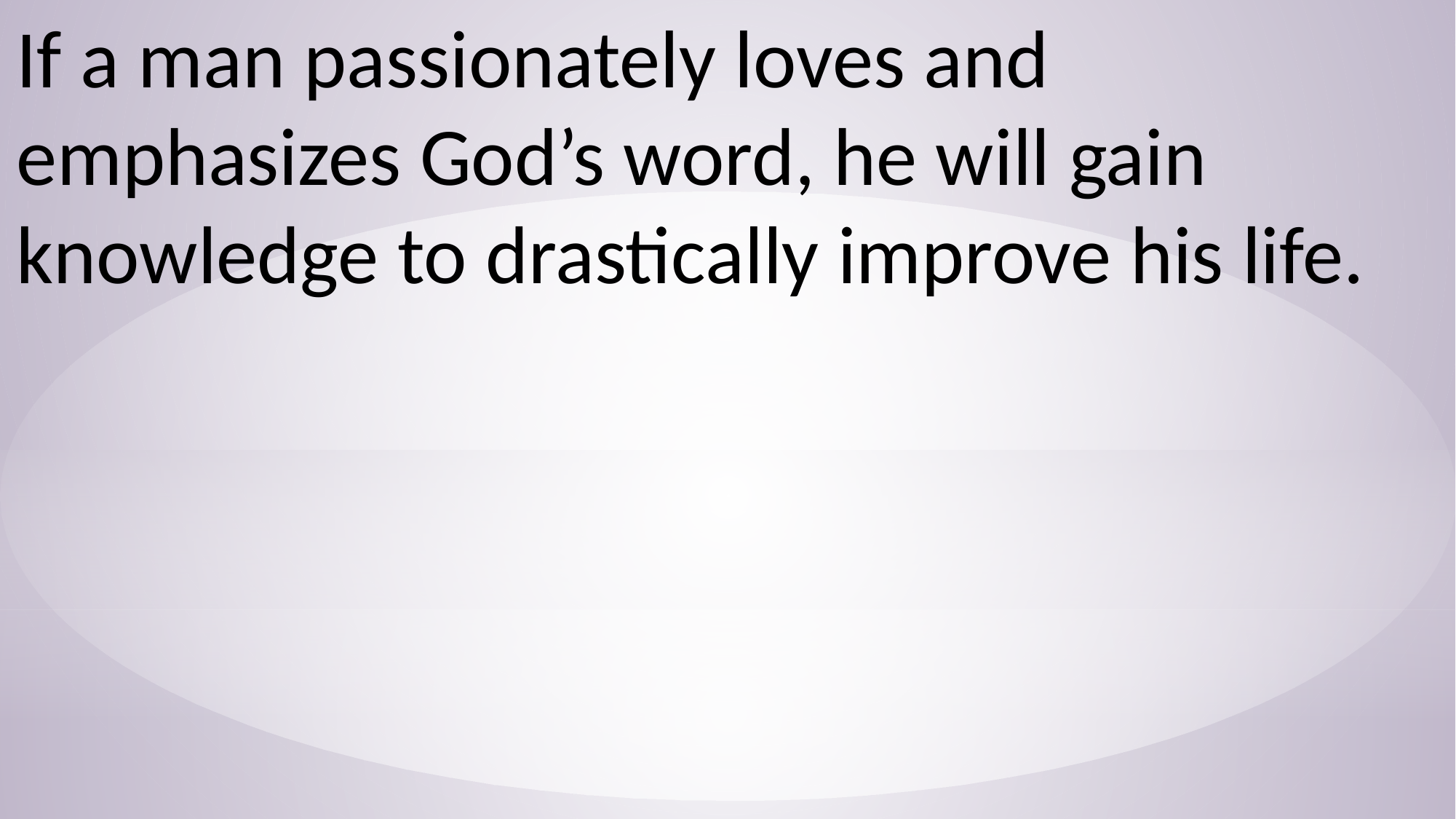

If a man passionately loves and emphasizes God’s word, he will gain knowledge to drastically improve his life.